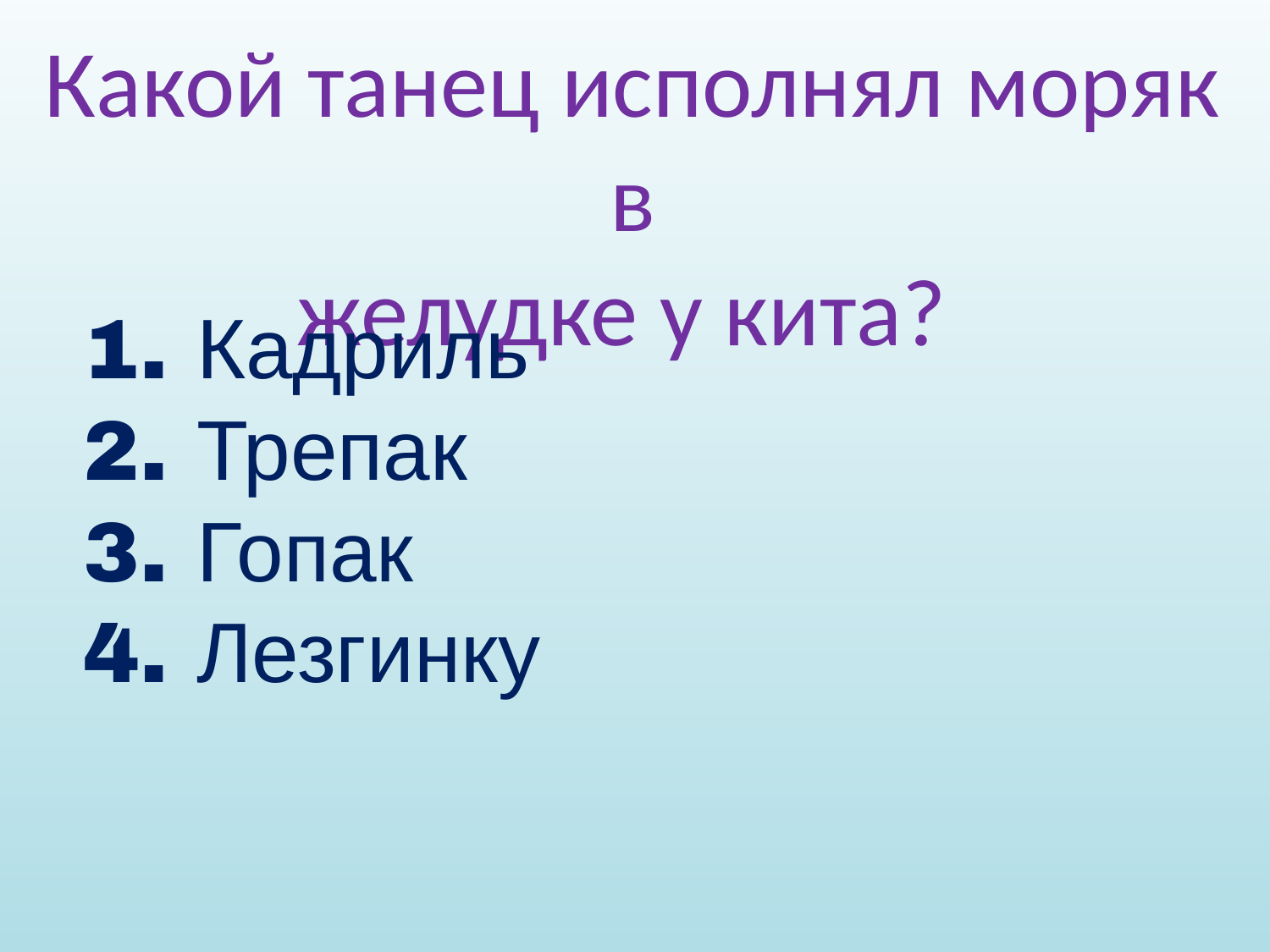

Какой танец исполнял моряк в
желудке у кита?
1. Кадриль
2. Трепак
3. Гопак
4. Лезгинку